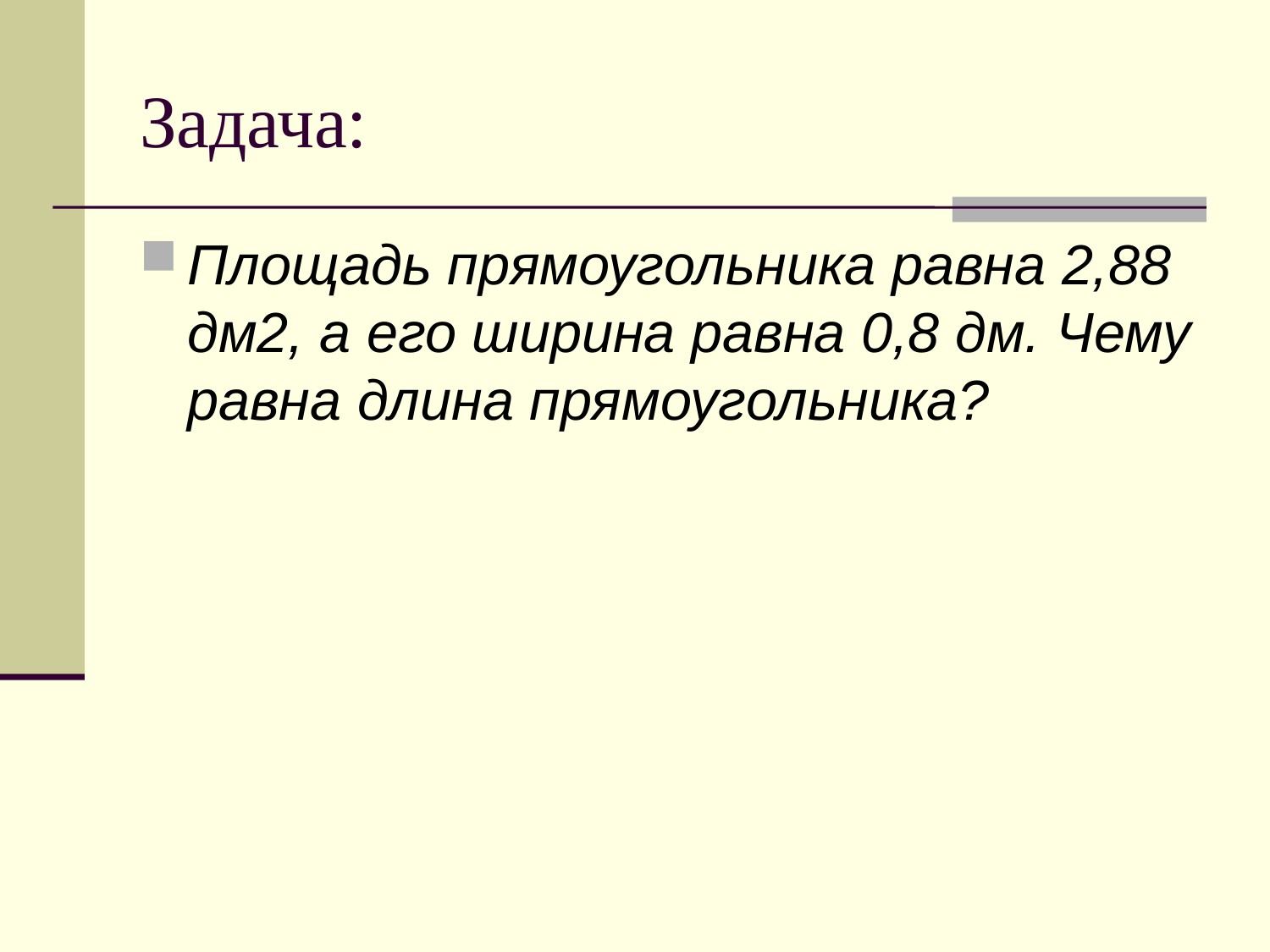

# Задача:
Площадь прямоугольника равна 2,88 дм2, а его ширина равна 0,8 дм. Чему равна длина прямоугольника?